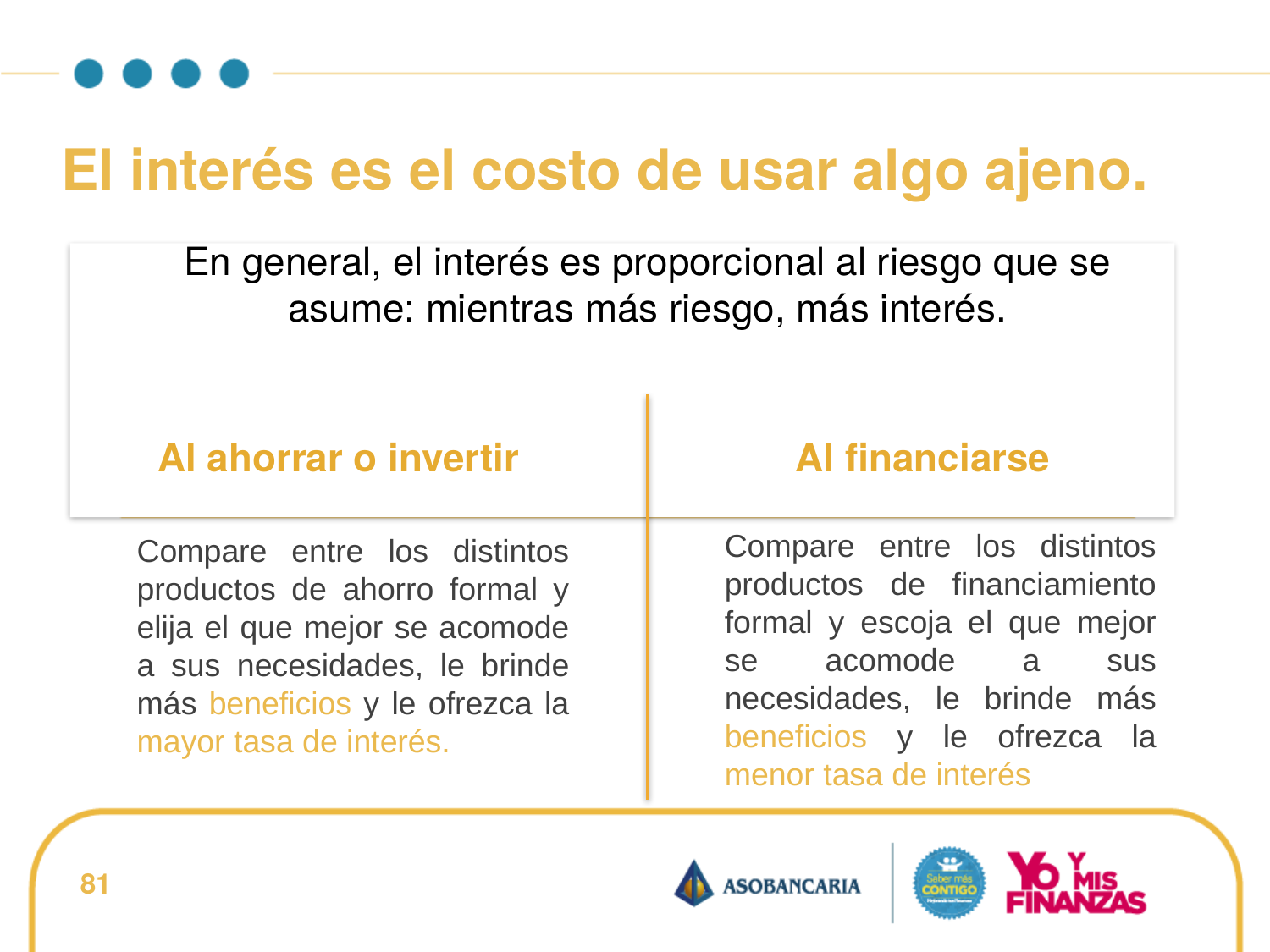

El interés es el costo de usar algo ajeno.

En general, el interés es proporcional al riesgo que se asume: mientras más riesgo, más interés.

Al financiarse
Al ahorrar o invertir
Compare entre los distintos productos de financiamiento formal y escoja el que mejor se acomode a sus necesidades, le brinde más beneficios y le ofrezca la menor tasa de interés
Compare entre los distintos productos de ahorro formal y elija el que mejor se acomode a sus necesidades, le brinde más beneficios y le ofrezca la mayor tasa de interés.
81